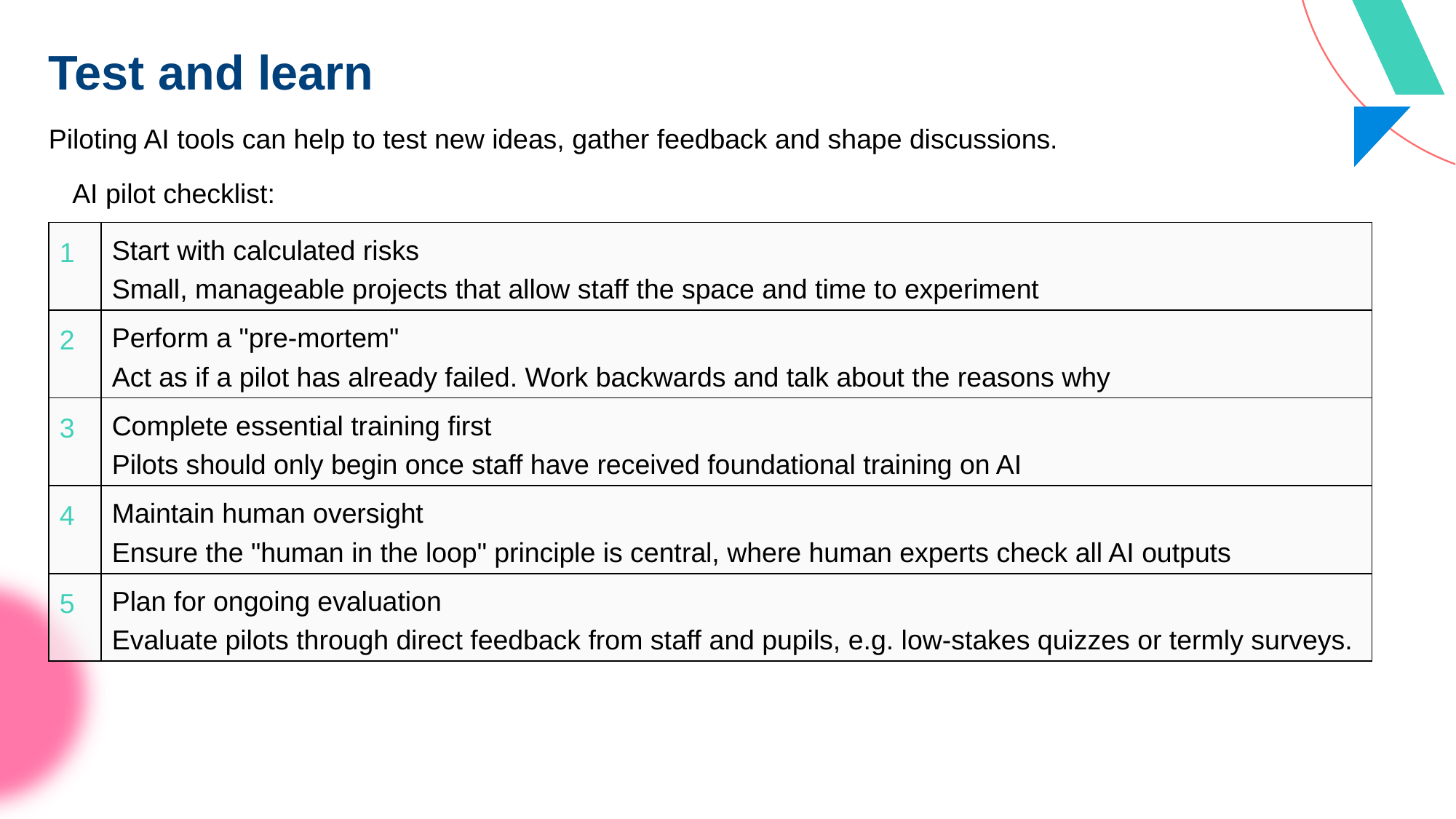

# Test and learn
Piloting AI tools can help to test new ideas, gather feedback and shape discussions.

AI pilot checklist:

| 1 | Start with calculated risks Small, manageable projects that allow staff the space and time to experiment |
| --- | --- |
| 2 | Perform a "pre-mortem" Act as if a pilot has already failed. Work backwards and talk about the reasons why |
| 3 | Complete essential training first Pilots should only begin once staff have received foundational training on AI |
| 4 | Maintain human oversight Ensure the "human in the loop" principle is central, where human experts check all AI outputs |
| 5 | Plan for ongoing evaluation Evaluate pilots through direct feedback from staff and pupils, e.g. low-stakes quizzes or termly surveys. |